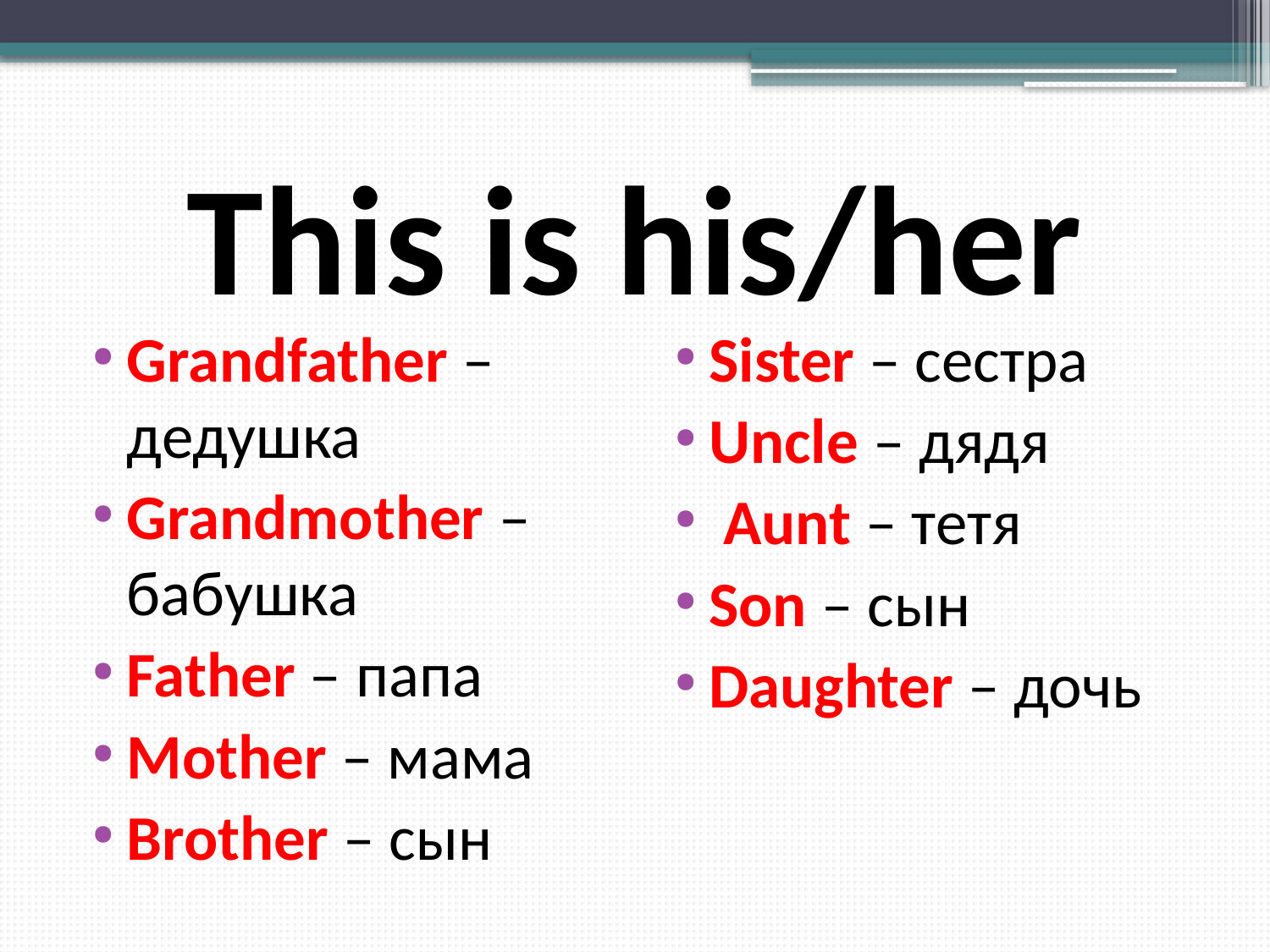

# This is his/her
Grandfather – дедушка
Grandmother – бабушка
Father – папа
Mother – мама
Brother – сын

Sister – сестра
Uncle – дядя
 Aunt – тетя
Son – сын
Daughter – дочь